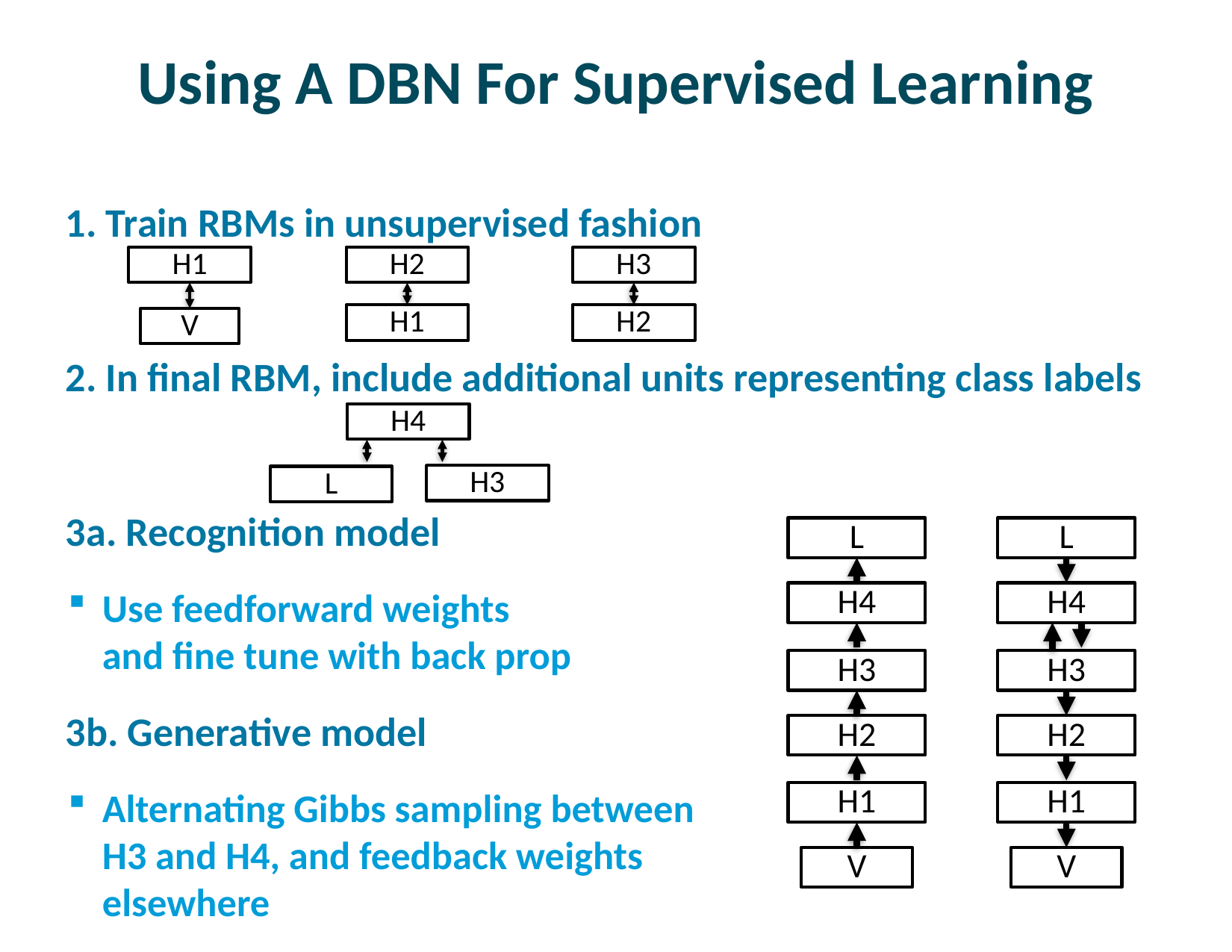

# Using A DBN For Supervised Learning
1. Train RBMs in unsupervised fashion

2. In final RBM, include additional units representing class labels

3a. Recognition model
Use feedforward weights
and fine tune with back prop
3b. Generative model
Alternating Gibbs sampling between
H3 and H4, and feedback weights
elsewhere
H1
H2
H3
H1
H2
V
H4
H3
L
L
H4
H3
H2
H1
V
L
H4
H3
H2
H1
V